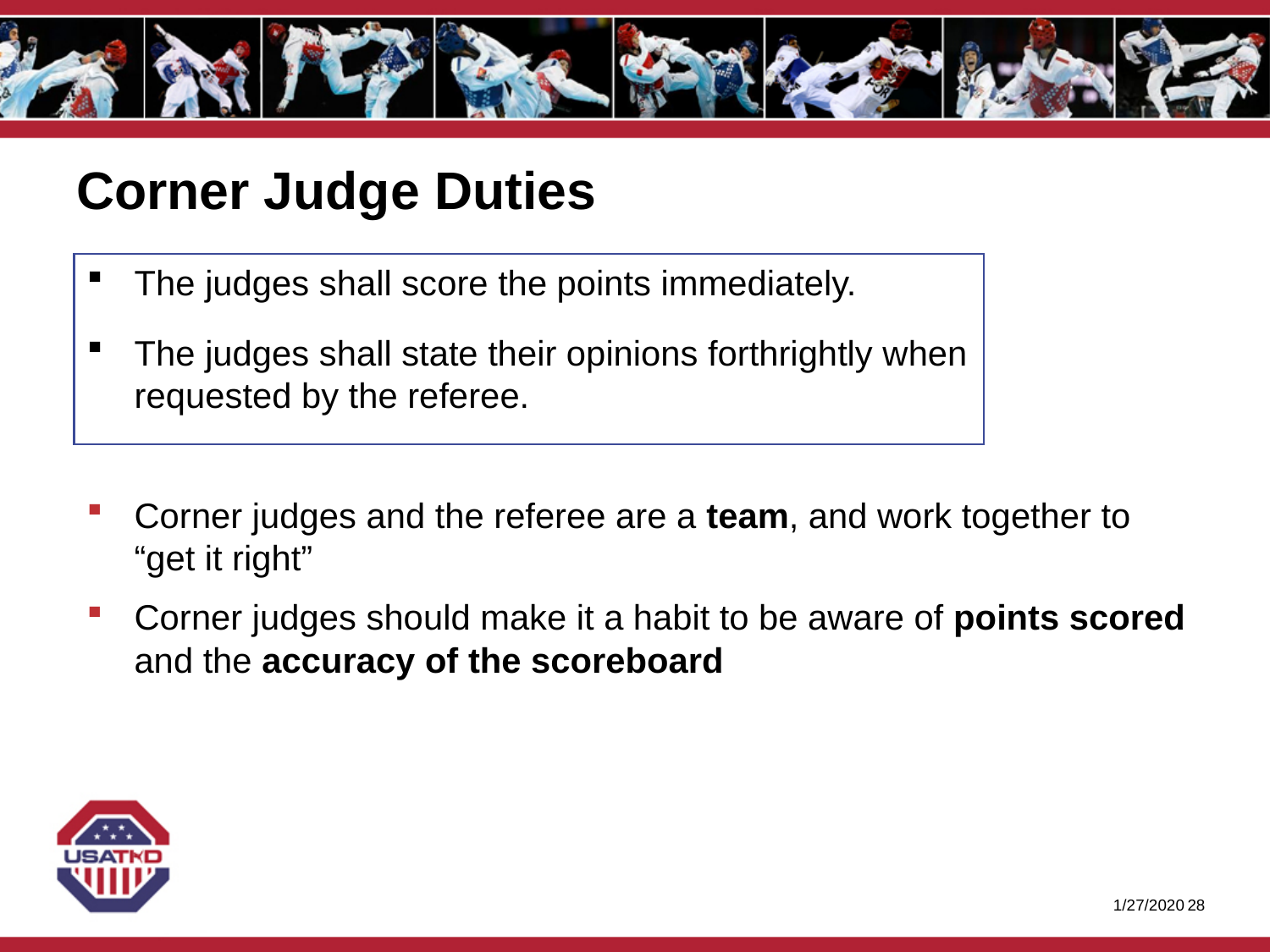

# Corner Judge Duties
The judges shall score the points immediately.
The judges shall state their opinions forthrightly when requested by the referee.

Corner judges and the referee are a team, and work together to “get it right”
Corner judges should make it a habit to be aware of points scored and the accuracy of the scoreboard

1/27/2020
28